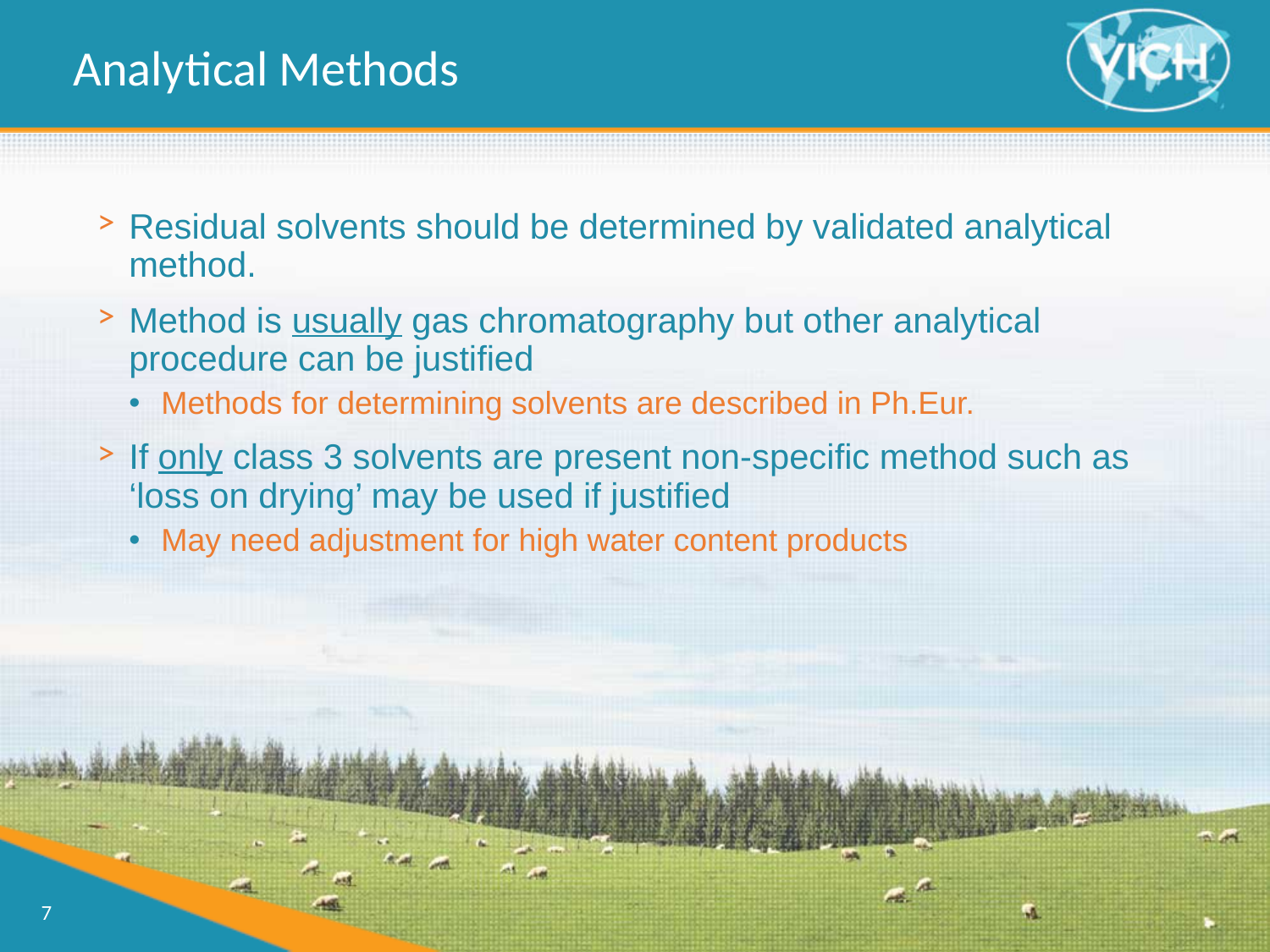

Analytical Methods
Residual solvents should be determined by validated analytical method.
Method is usually gas chromatography but other analytical procedure can be justified
Methods for determining solvents are described in Ph.Eur.
If only class 3 solvents are present non-specific method such as ‘loss on drying’ may be used if justified
May need adjustment for high water content products